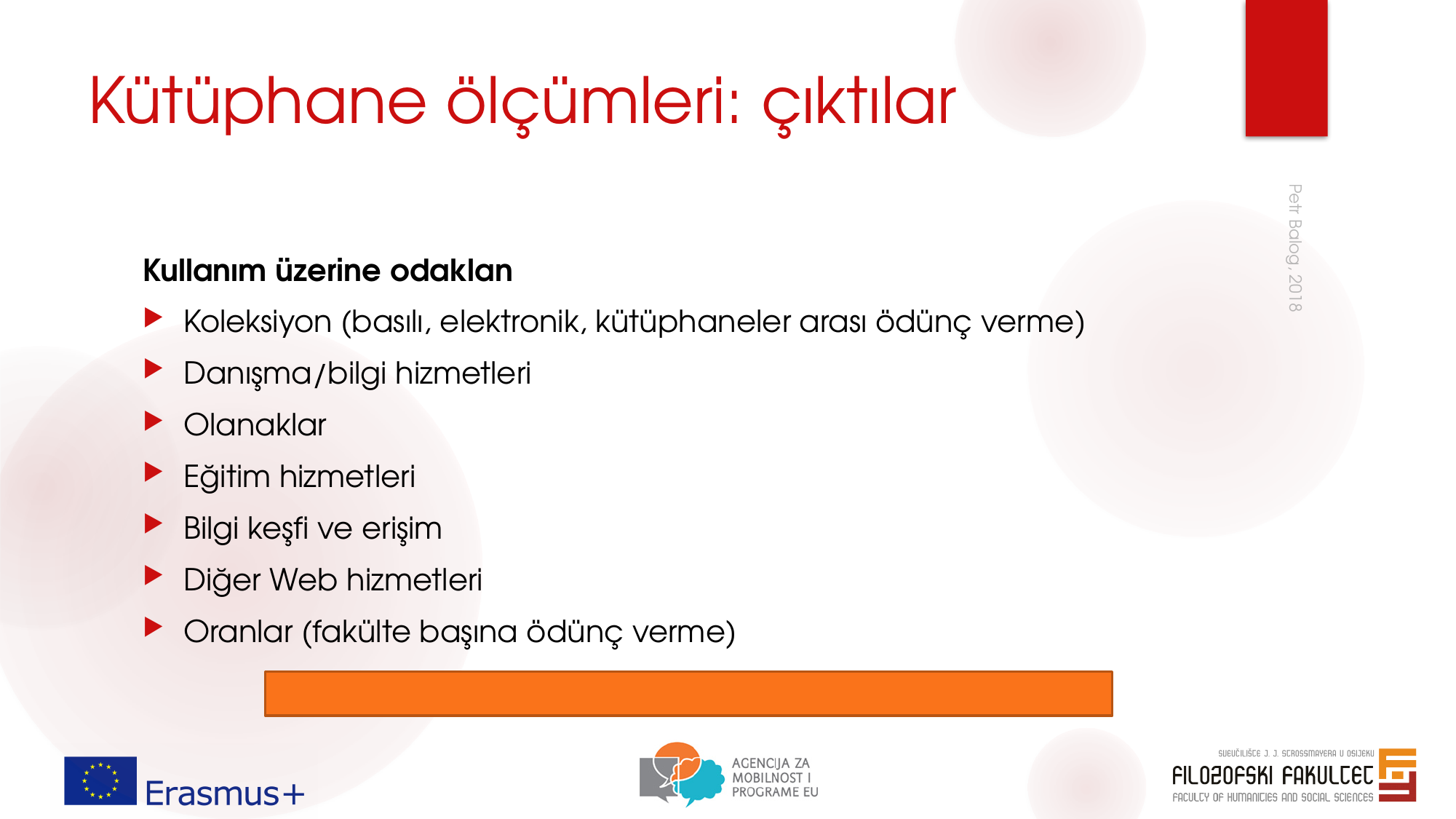

# Kütüphane ölçümleri: çıktılar
Kullanım üzerine odaklan
Koleksiyon (basılı, elektronik, kütüphaneler arası ödünç verme)
Danışma/bilgi hizmetleri
Olanaklar
Eğitim hizmetleri
Bilgi keşfi ve erişim
Diğer Web hizmetleri
Oranlar (fakülte başına ödünç verme)
Petr Balog, 2018